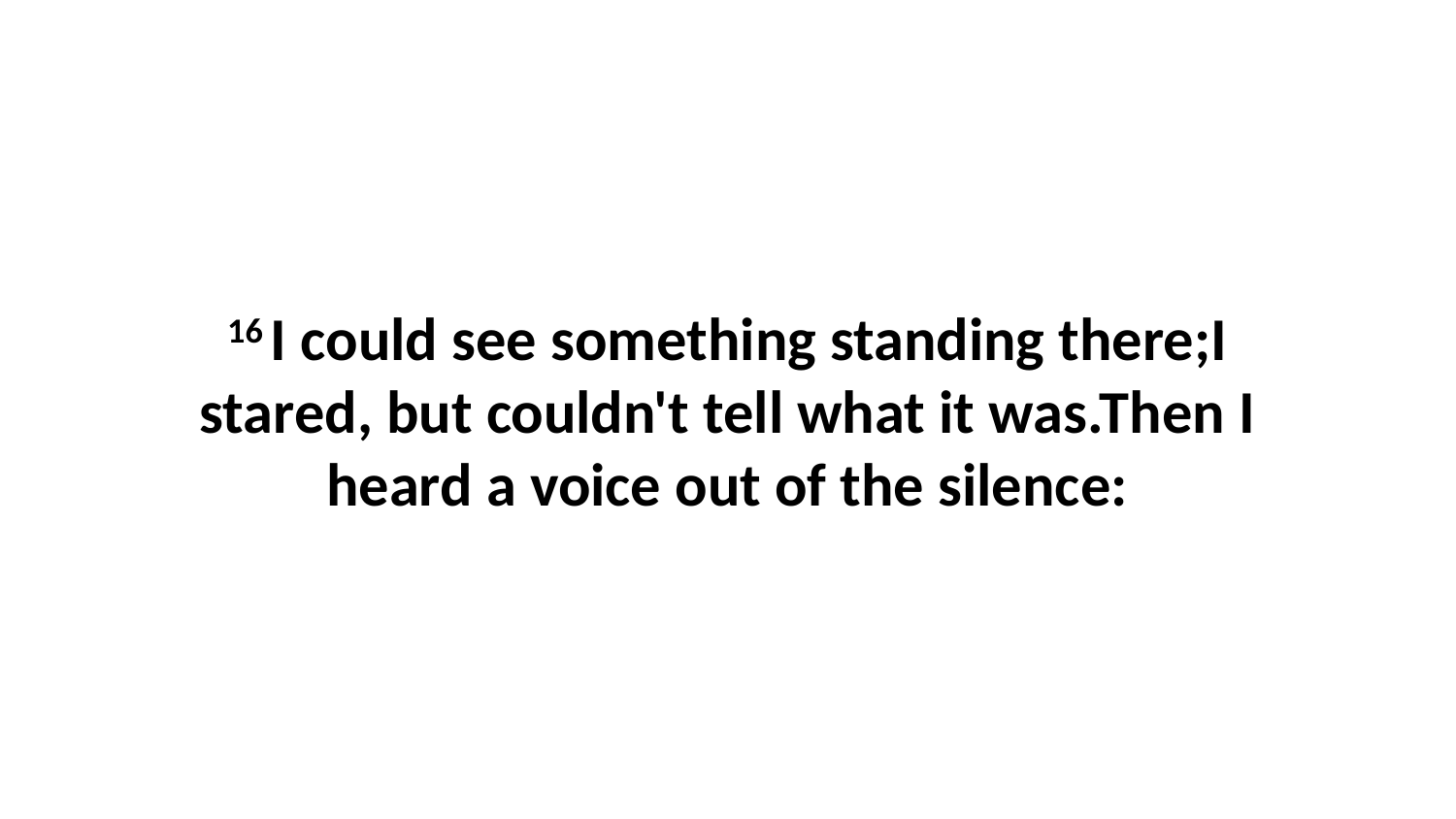

16 I could see something standing there;I stared, but couldn't tell what it was.Then I heard a voice out of the silence: